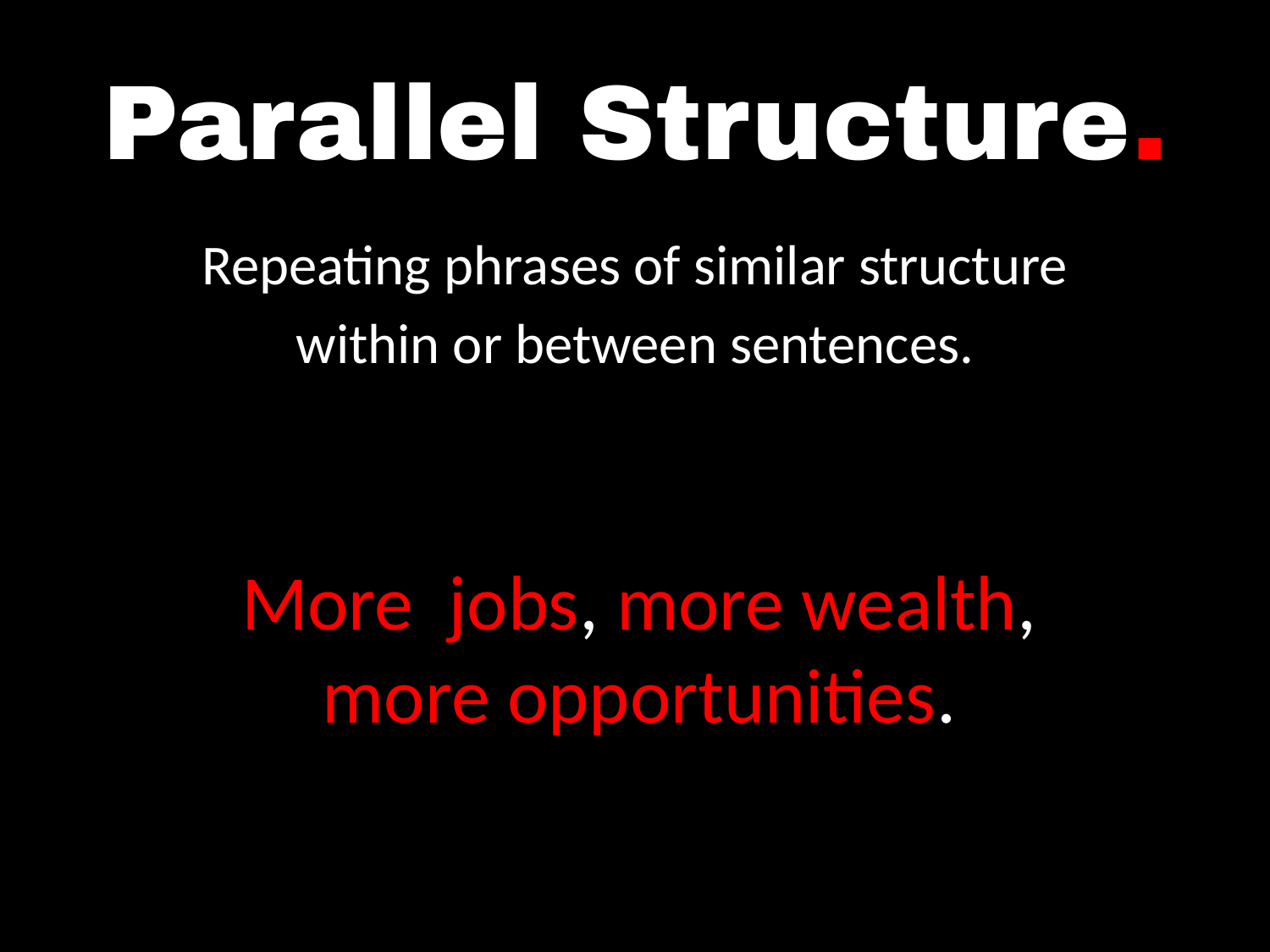

# Parallel Structure.
Repeating phrases of similar structure
within or between sentences.
More  jobs, more wealth,
more opportunities.